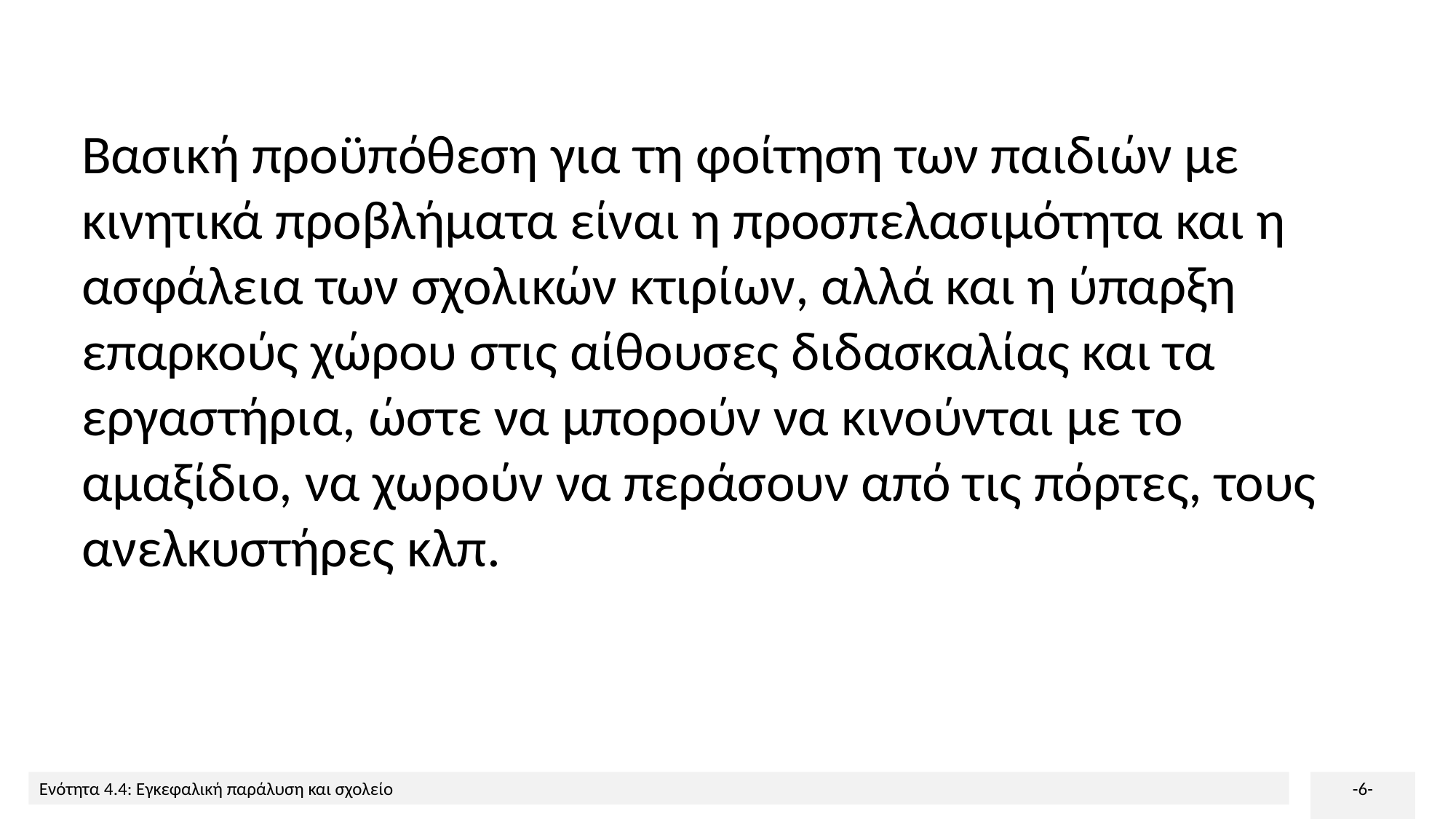

Βασική προϋπόθεση για τη φοίτηση των παιδιών με κινητικά προβλήματα είναι η προσπελασιμότητα και η ασφάλεια των σχολικών κτιρίων, αλλά και η ύπαρξη επαρκούς χώρου στις αίθουσες διδασκαλίας και τα εργαστήρια, ώστε να μπορούν να κινούνται με το αμαξίδιο, να χωρούν να περάσουν από τις πόρτες, τους ανελκυστήρες κλπ.